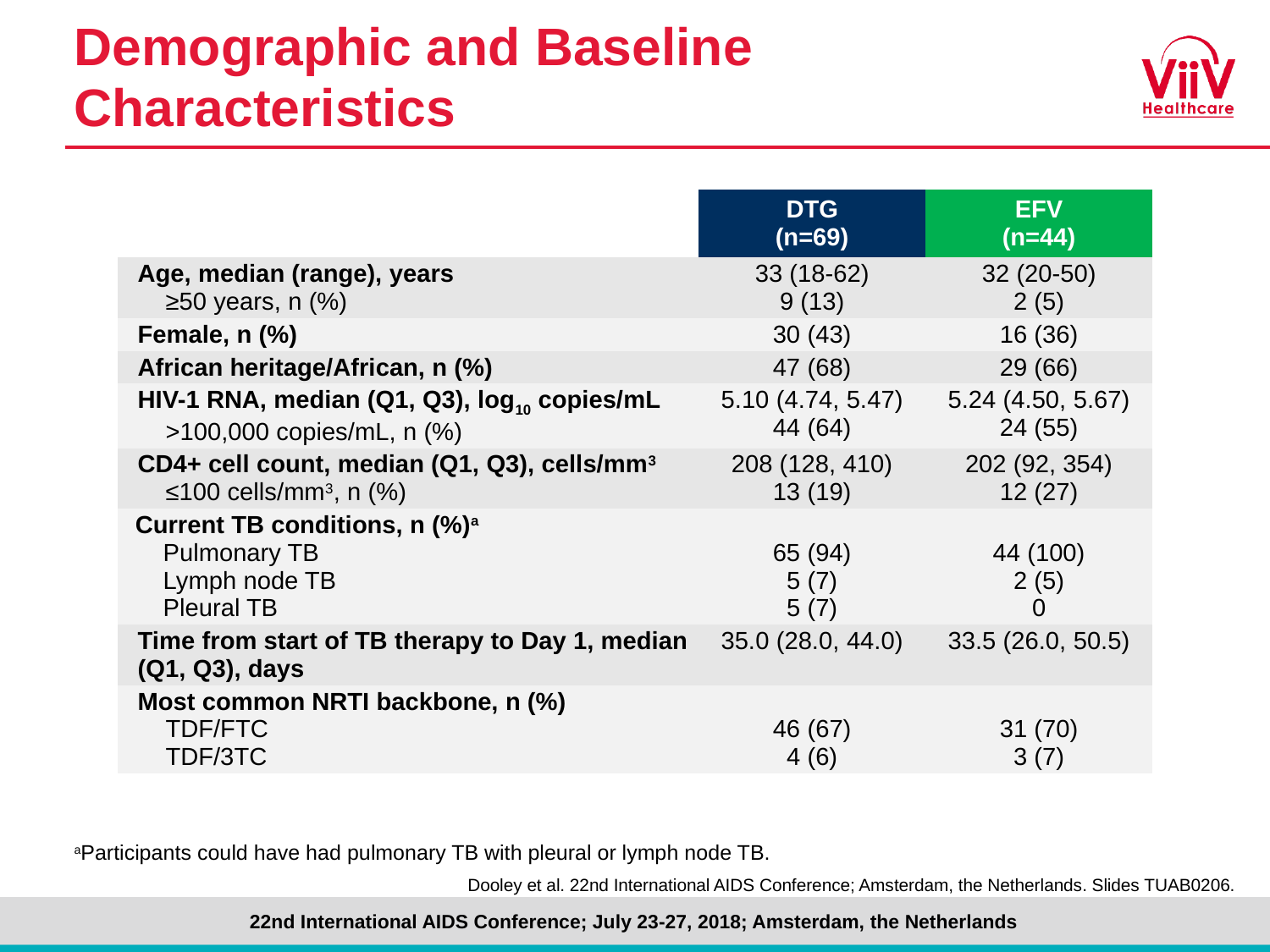

# Demographic and Baseline Characteristics
|  | DTG (n=69) | EFV (n=44) |
| --- | --- | --- |
| Age, median (range), years ≥50 years, n (%) | 33 (18-62) 9 (13) | 32 (20-50) 2 (5) |
| Female, n (%) | 30 (43) | 16 (36) |
| African heritage/African, n (%) | 47 (68) | 29 (66) |
| HIV-1 RNA, median (Q1, Q3), log10 copies/mL >100,000 copies/mL, n (%) | 5.10 (4.74, 5.47) 44 (64) | 5.24 (4.50, 5.67) 24 (55) |
| CD4+ cell count, median (Q1, Q3), cells/mm3 ≤100 cells/mm3, n (%) | 208 (128, 410) 13 (19) | 202 (92, 354) 12 (27) |
| Current TB conditions, n (%)a Pulmonary TB Lymph node TB Pleural TB | 65 (94) 5 (7) 5 (7) | 44 (100) 2 (5) 0 |
| Time from start of TB therapy to Day 1, median (Q1, Q3), days | 35.0 (28.0, 44.0) | 33.5 (26.0, 50.5) |
| Most common NRTI backbone, n (%) TDF/FTC TDF/3TC | 46 (67) 4 (6) | 31 (70) 3 (7) |
aParticipants could have had pulmonary TB with pleural or lymph node TB.
Dooley et al. 22nd International AIDS Conference; Amsterdam, the Netherlands. Slides TUAB0206.